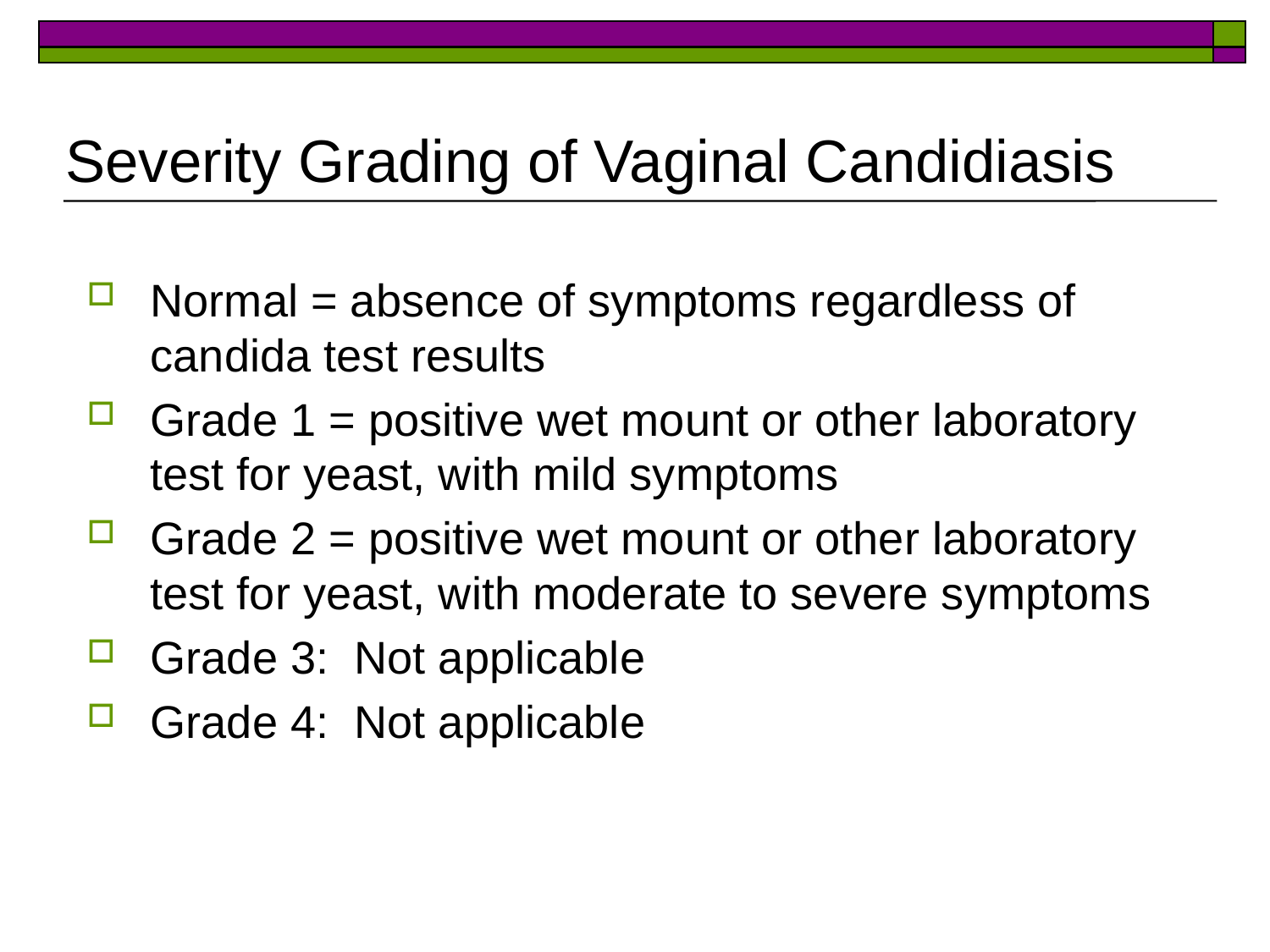

# Severity Grading of Vaginal Candidiasis
Normal = absence of symptoms regardless of candida test results
Grade 1 = positive wet mount or other laboratory test for yeast, with mild symptoms
Grade 2 = positive wet mount or other laboratory test for yeast, with moderate to severe symptoms
Grade 3:  Not applicable
Grade 4:  Not applicable